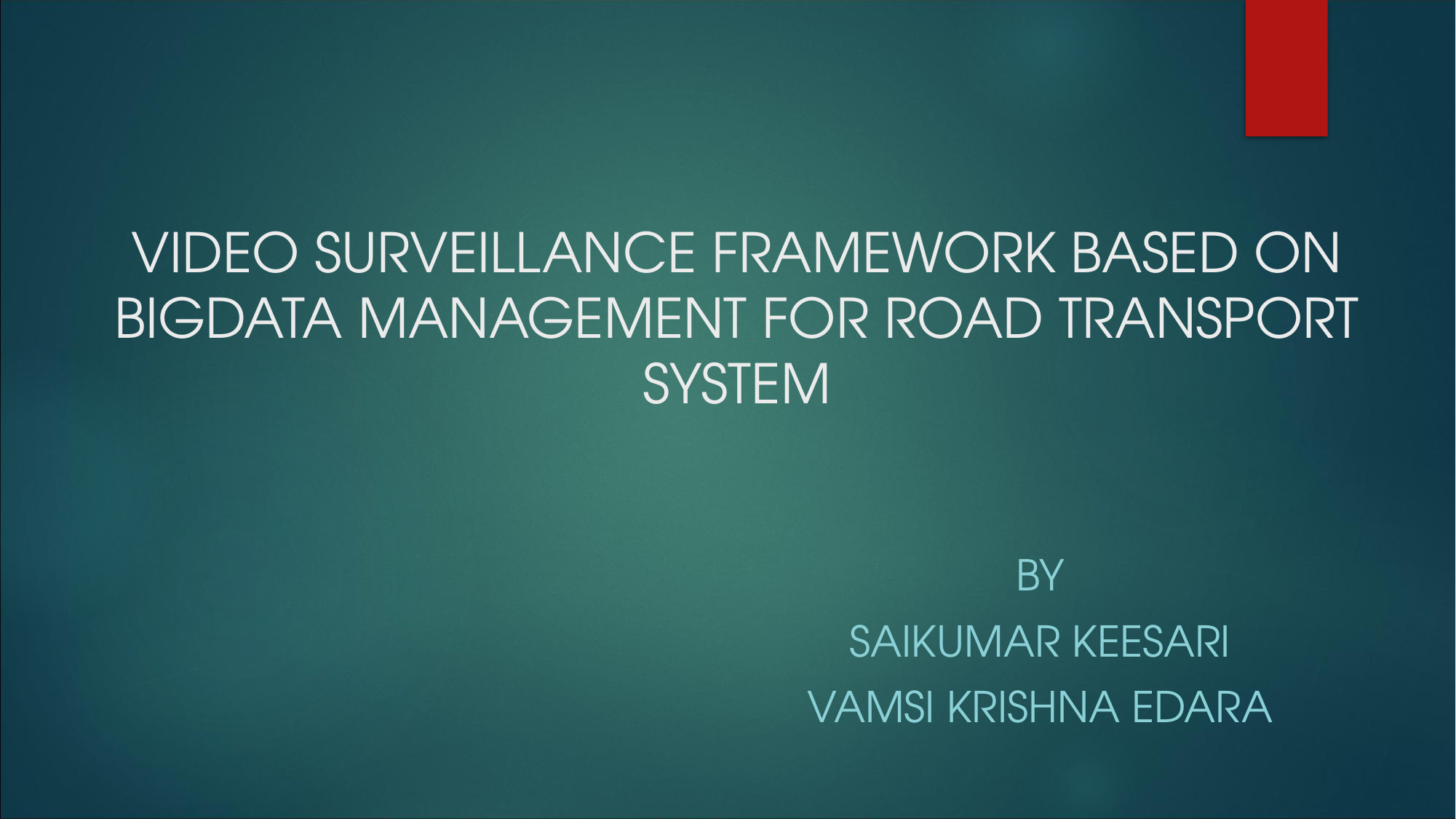

# VIDEO SURVEILLANCE FRAMEWORK BASED ON BIGDATA MANAGEMENT FOR ROAD TRANSPORT SYSTEM
By
SAIKUMAR KEESARI
VAMSI KRISHNA EDARA